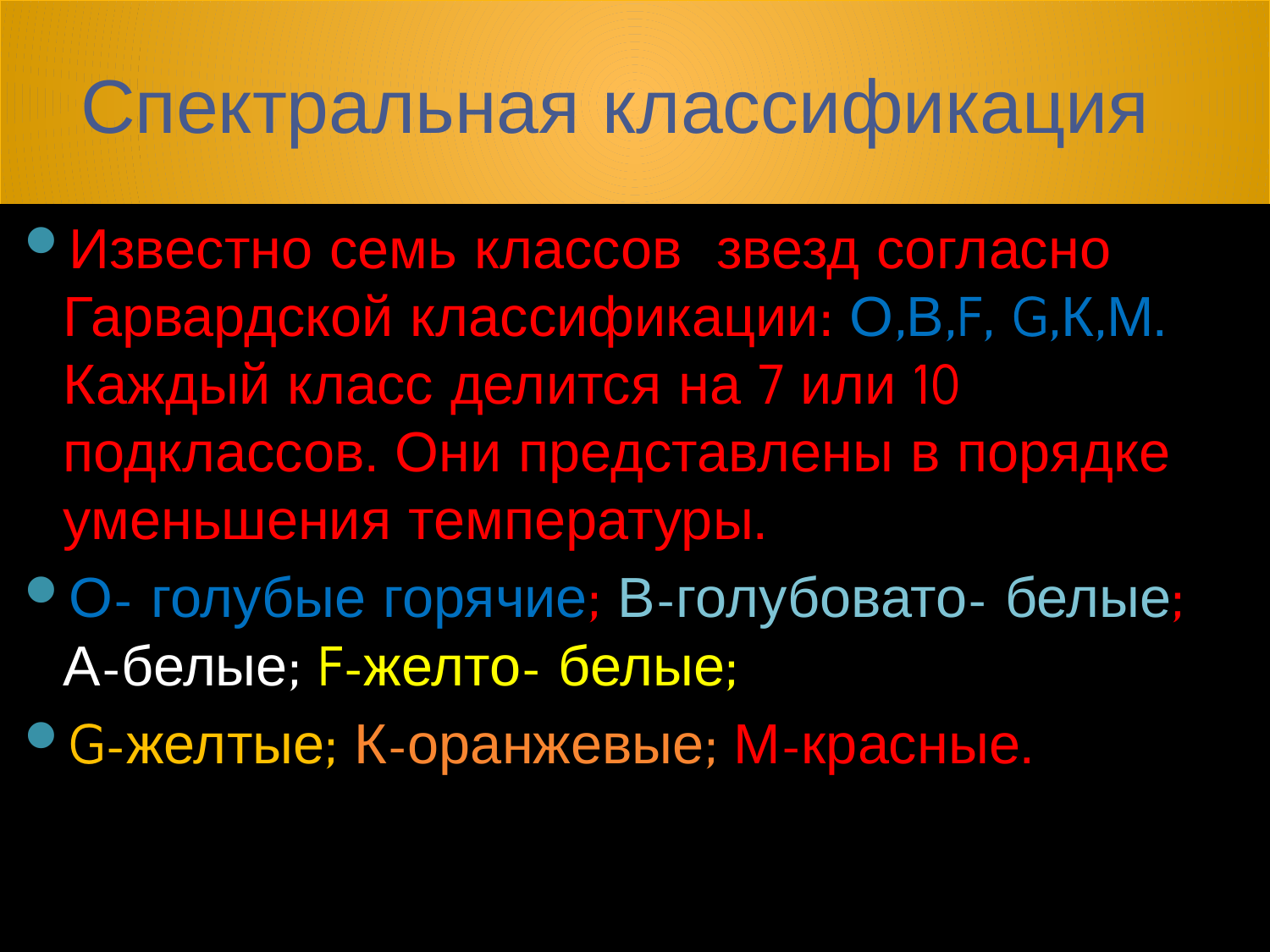

# Спектральная классификация
Известно семь классов  звезд согласно Гарвардской классификации: О,В,F, G,К,М.  Каждый класс делится на 7 или 10 подклассов. Они представлены в порядке уменьшения температуры.
О- голубые горячие; В-голубовато- белые; А-белые; F-желто- белые;
G-желтые; К-оранжевые; М-красные.